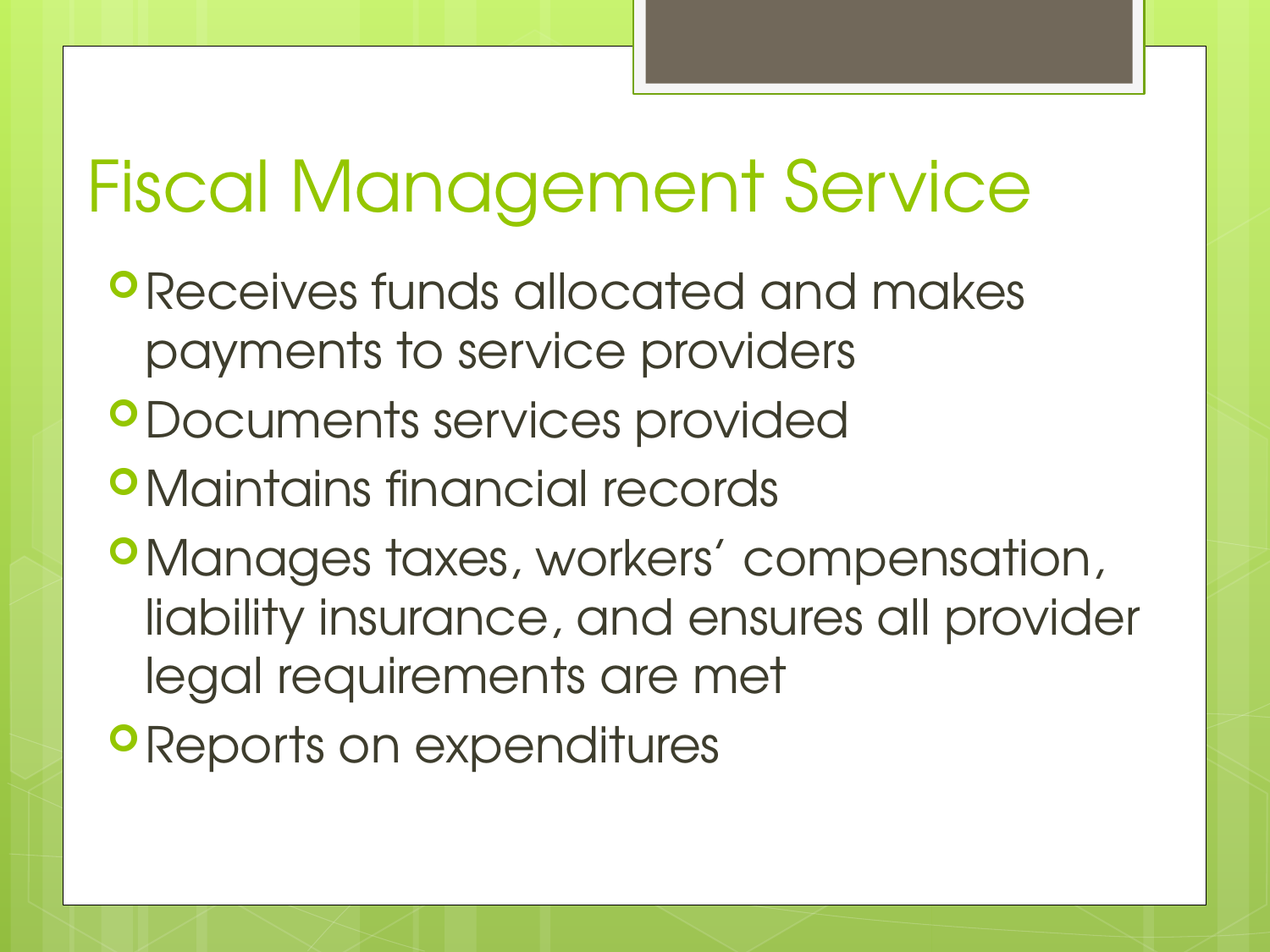

# Fiscal Management Service
Receives funds allocated and makes payments to service providers
Documents services provided
Maintains financial records
Manages taxes, workers’ compensation, liability insurance, and ensures all provider legal requirements are met
Reports on expenditures